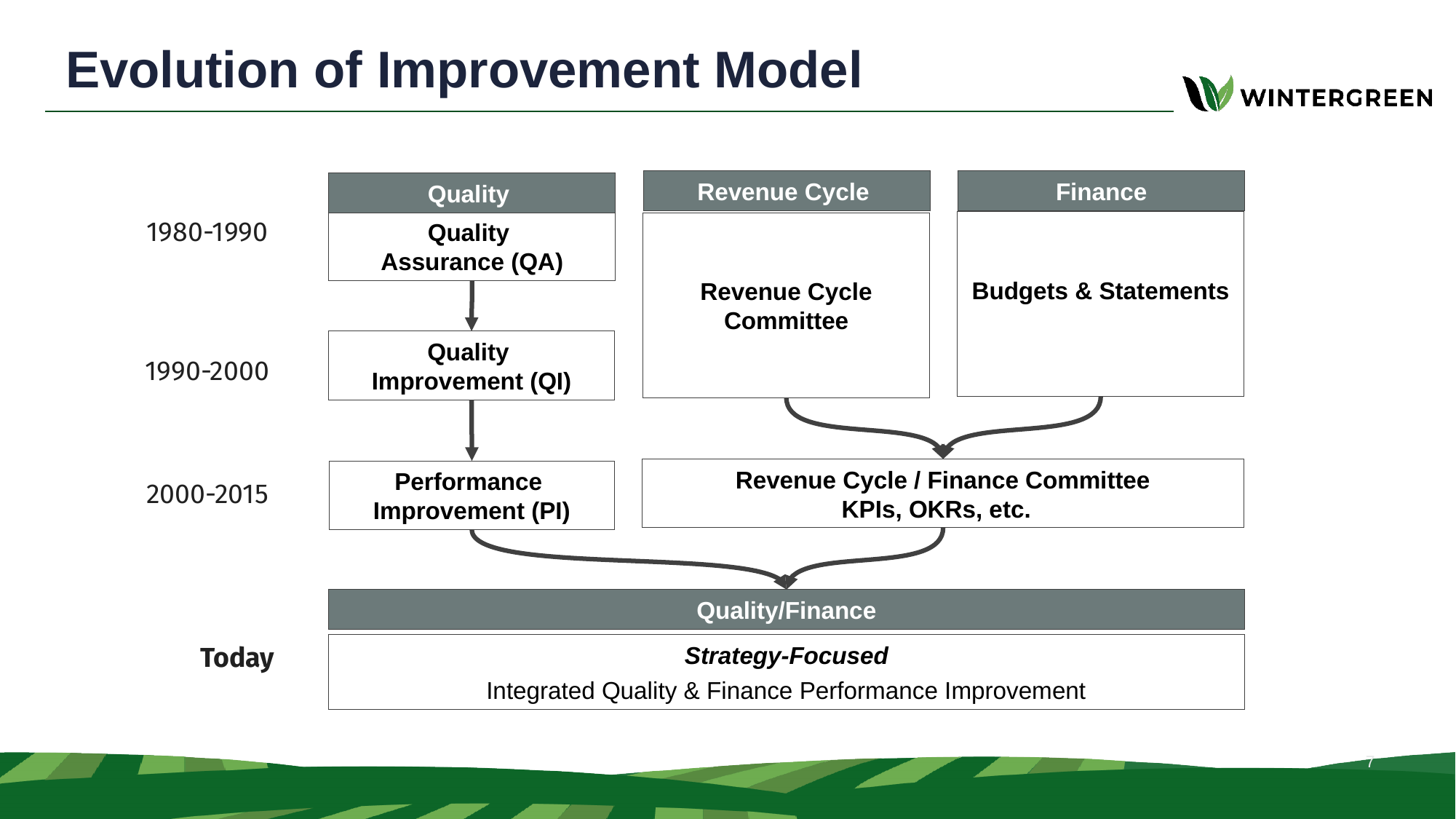

# Evolution of Improvement Model
Revenue Cycle
Finance
Quality
1980-1990
Quality
Assurance (QA)

Budgets & Statements

Revenue Cycle Committee

Quality
Improvement (QI)
1990-2000
Revenue Cycle / Finance Committee
KPIs, OKRs, etc.
Performance
Improvement (PI)
2000-2015
Quality/Finance
Today
Strategy-Focused
Integrated Quality & Finance Performance Improvement
7